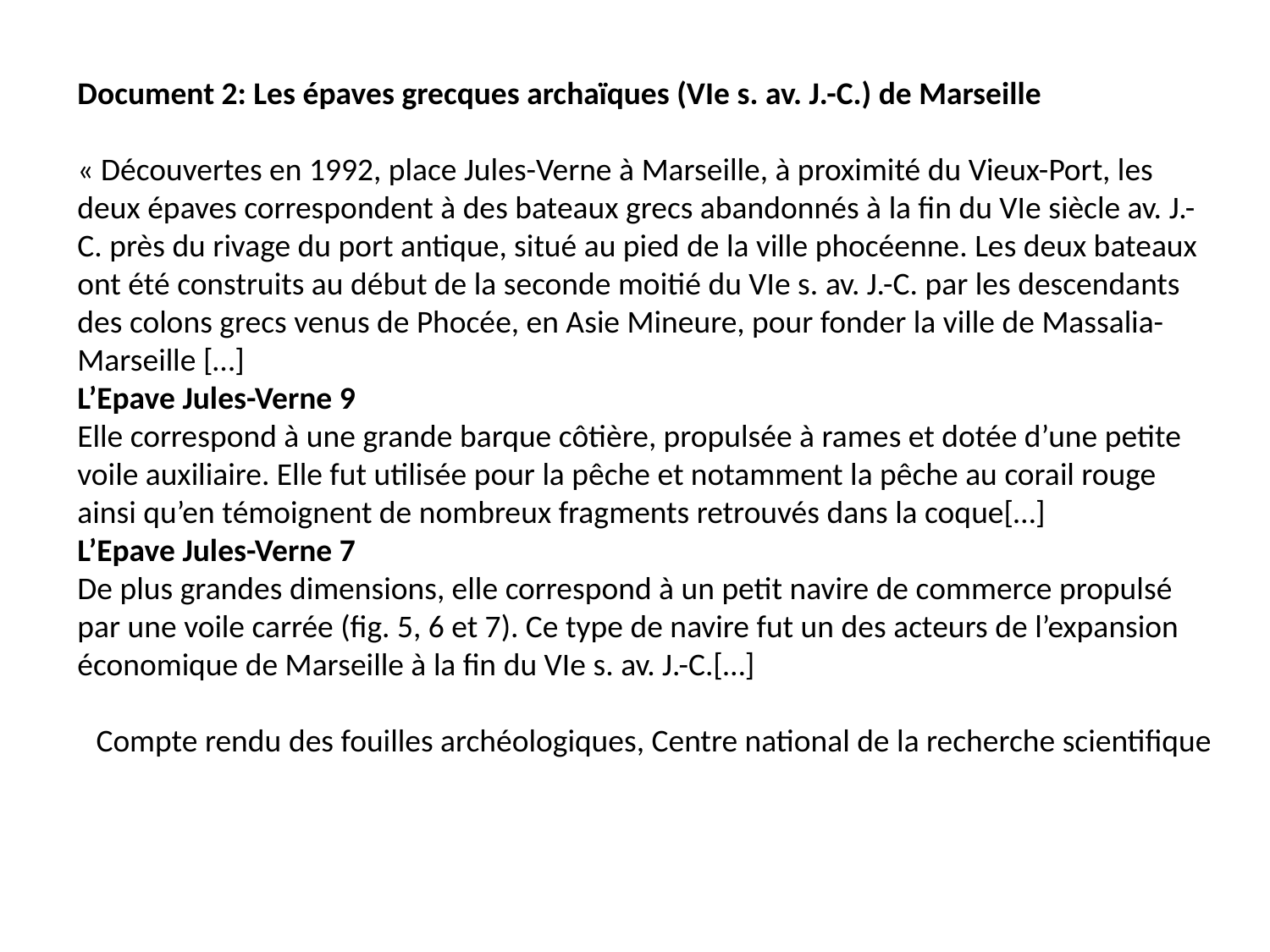

Document 2: Les épaves grecques archaïques (VIe s. av. J.-C.) de Marseille

« Découvertes en 1992, place Jules-Verne à Marseille, à proximité du Vieux-Port, les deux épaves correspondent à des bateaux grecs abandonnés à la fin du VIe siècle av. J.-C. près du rivage du port antique, situé au pied de la ville phocéenne. Les deux bateaux ont été construits au début de la seconde moitié du VIe s. av. J.-C. par les descendants des colons grecs venus de Phocée, en Asie Mineure, pour fonder la ville de Massalia-Marseille […]
L’Epave Jules-Verne 9
Elle correspond à une grande barque côtière, propulsée à rames et dotée d’une petite voile auxiliaire. Elle fut utilisée pour la pêche et notamment la pêche au corail rouge ainsi qu’en témoignent de nombreux fragments retrouvés dans la coque[…]
L’Epave Jules-Verne 7
De plus grandes dimensions, elle correspond à un petit navire de commerce propulsé par une voile carrée (fig. 5, 6 et 7). Ce type de navire fut un des acteurs de l’expansion économique de Marseille à la fin du VIe s. av. J.-C.[…]

Compte rendu des fouilles archéologiques, Centre national de la recherche scientifique